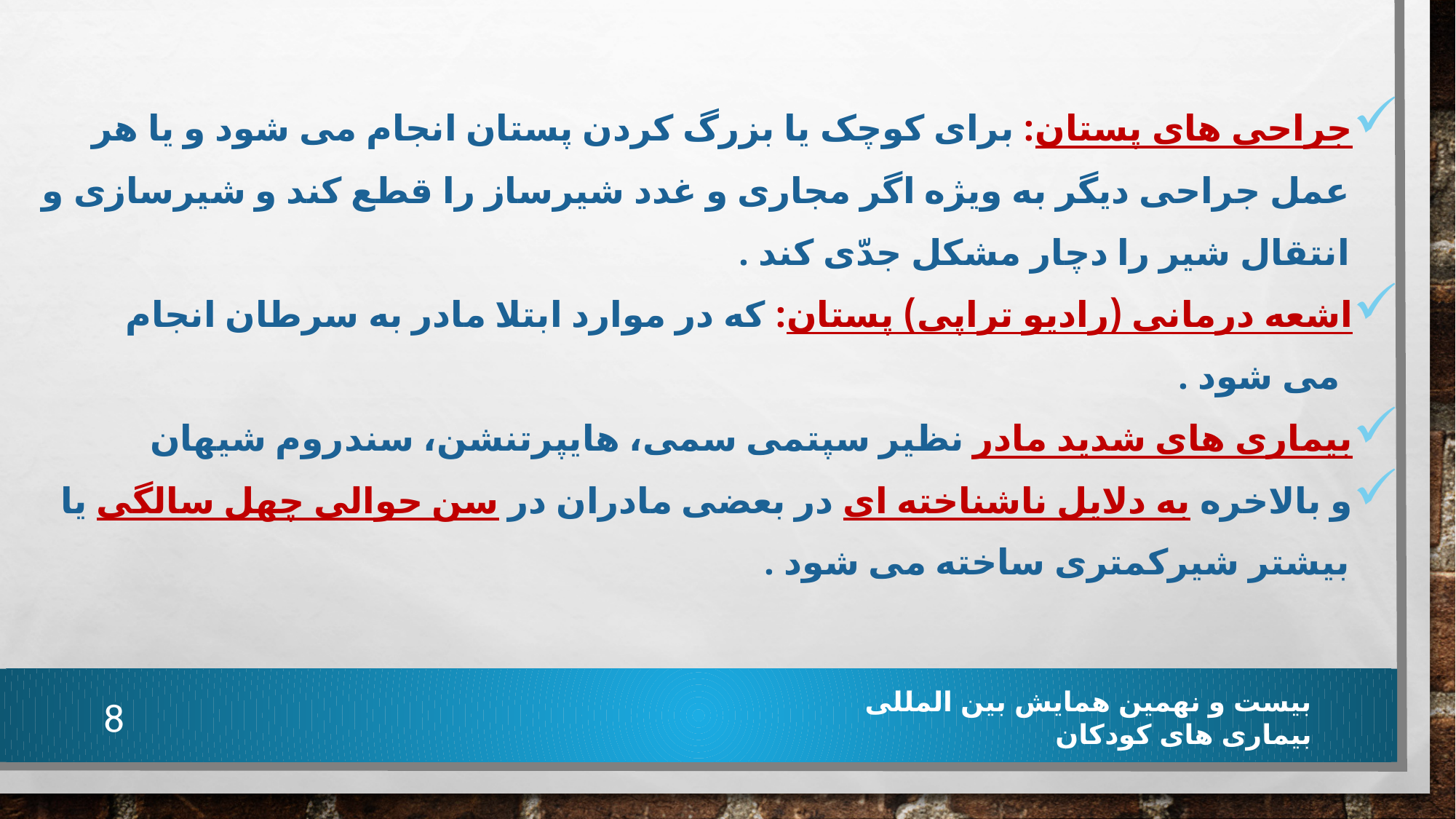

جراحی های پستان: برای کوچک یا بزرگ کردن پستان انجام می شود و یا هر
    عمل جراحی دیگر به ویژه اگر مجاری و غدد شیرساز را قطع کند و شیرسازی و
    انتقال شیر را دچار مشکل جدّی کند .
اشعه درمانی (رادیو تراپی) پستان: که در موارد ابتلا مادر به سرطان انجام
     می شود .
بیماری های شدید مادر نظیر سپتمی سمی، هایپرتنشن، سندروم شیهان
و بالاخره به دلایل ناشناخته ای در بعضی مادران در سن حوالی چهل سالگی یا
    بیشتر شیرکمتری ساخته می شود .
8
بیست و نهمین همایش بین المللی بیماری های کودکان